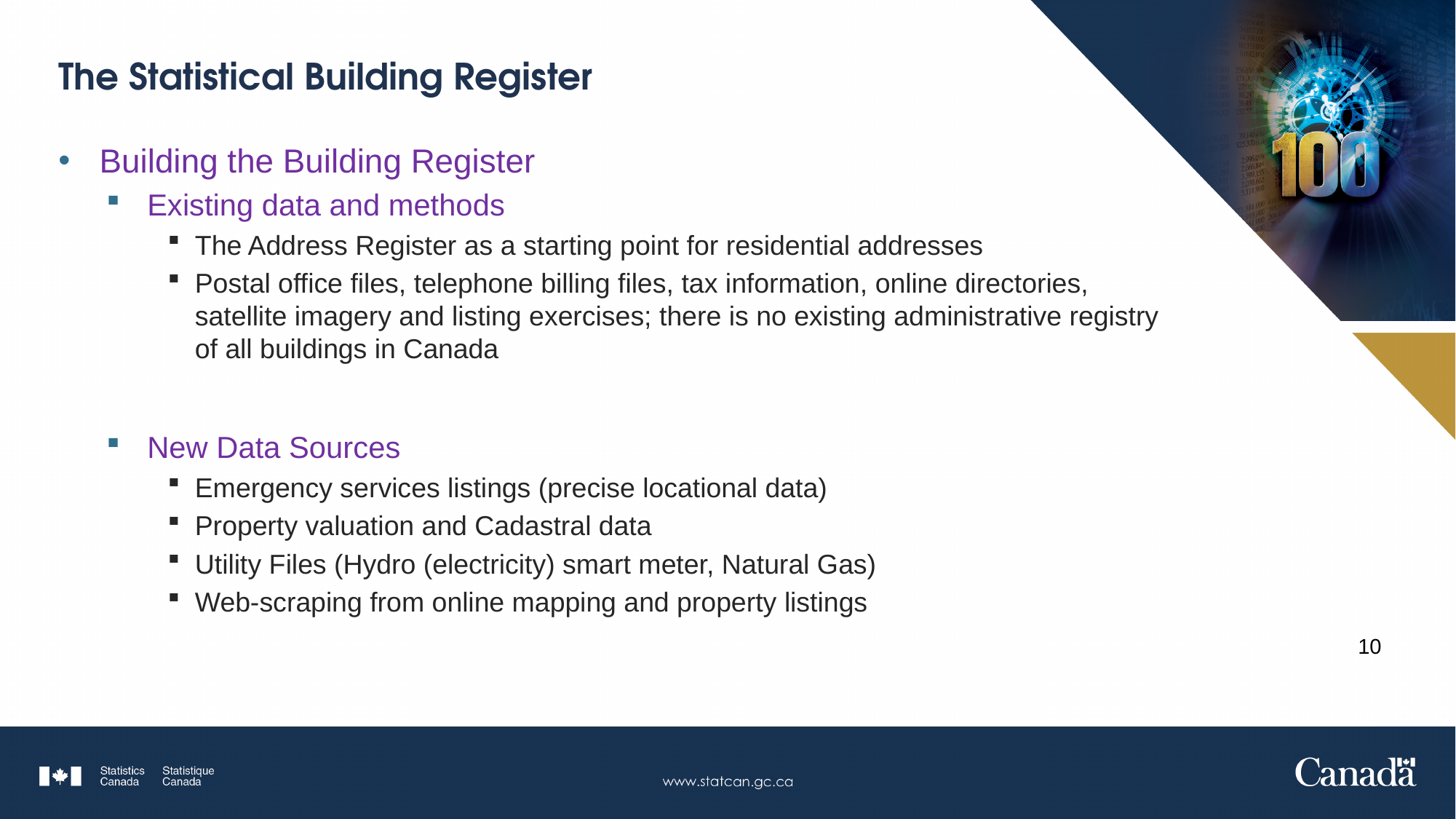

# The Statistical Building Register
Building the Building Register
Existing data and methods
The Address Register as a starting point for residential addresses
Postal office files, telephone billing files, tax information, online directories, satellite imagery and listing exercises; there is no existing administrative registry of all buildings in Canada

New Data Sources
Emergency services listings (precise locational data)
Property valuation and Cadastral data
Utility Files (Hydro (electricity) smart meter, Natural Gas)
Web-scraping from online mapping and property listings

10